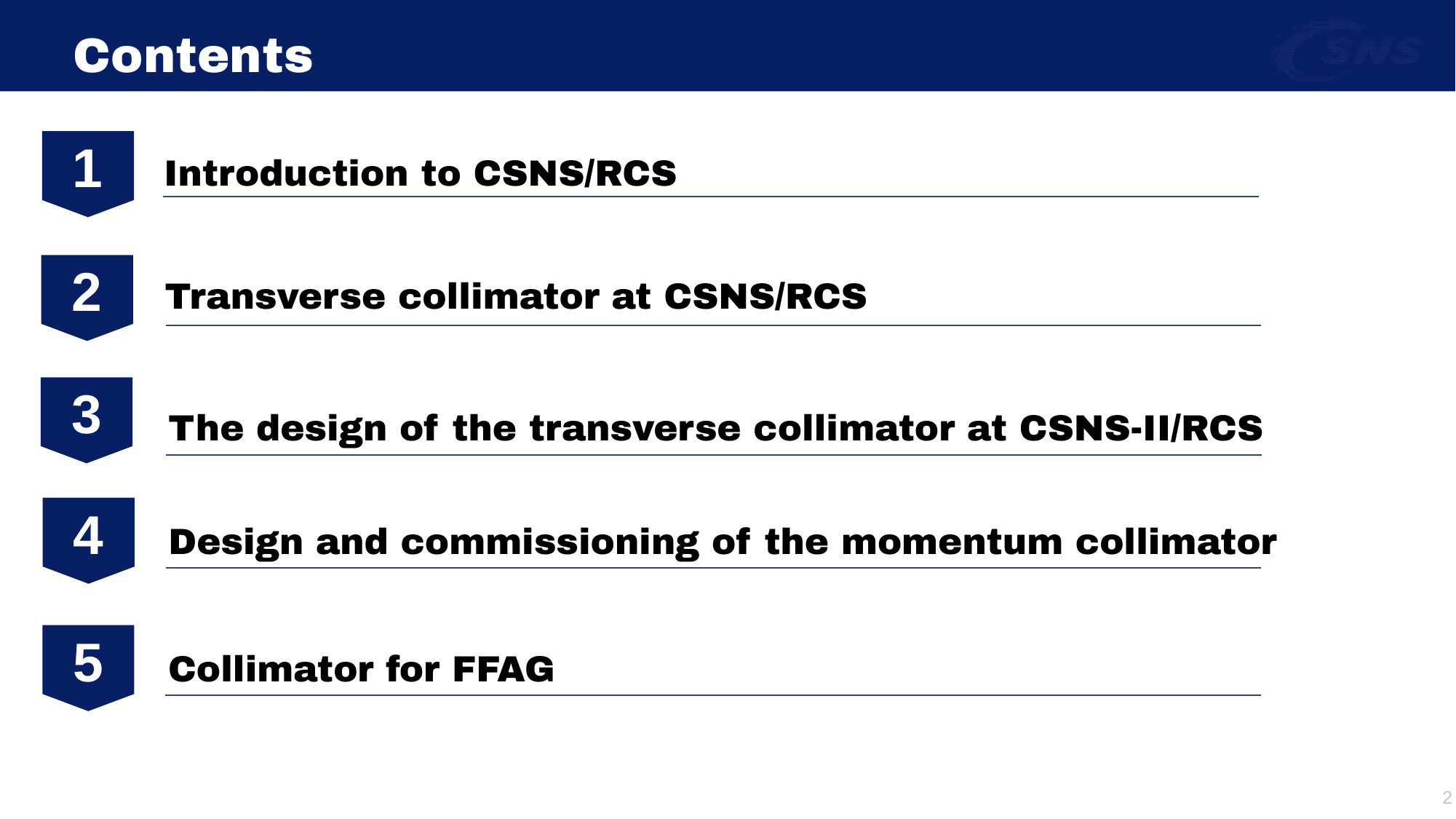

# Contents
1
Introduction to CSNS/RCS
2
Transverse collimator at CSNS/RCS
3
The design of the transverse collimator at CSNS-II/RCS
4
Design and commissioning of the momentum collimator
5
Collimator for FFAG